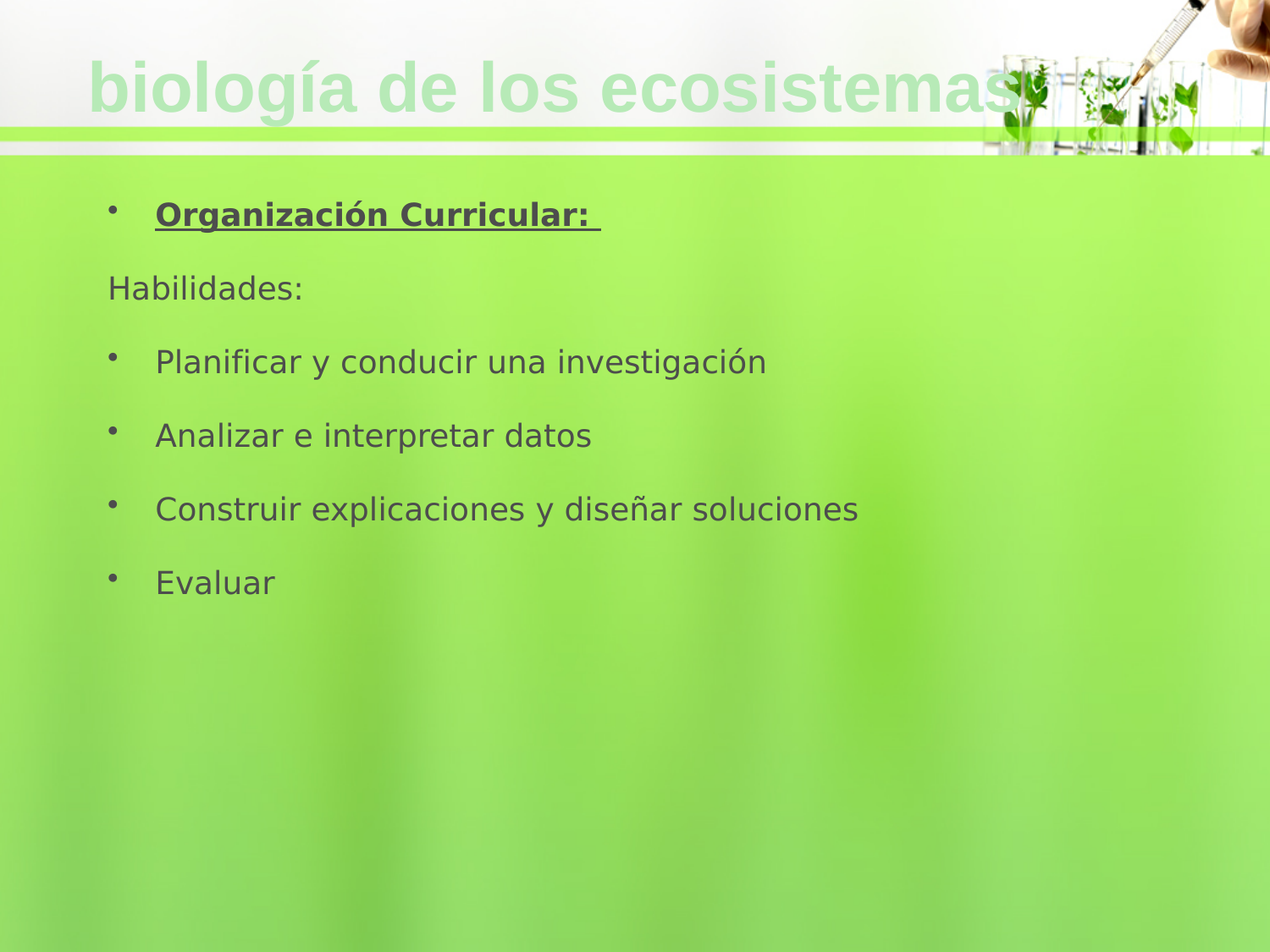

# biología de los ecosistemas
Organización Curricular:

Habilidades:

Planificar y conducir una investigación

Analizar e interpretar datos

Construir explicaciones y diseñar soluciones

Evaluar